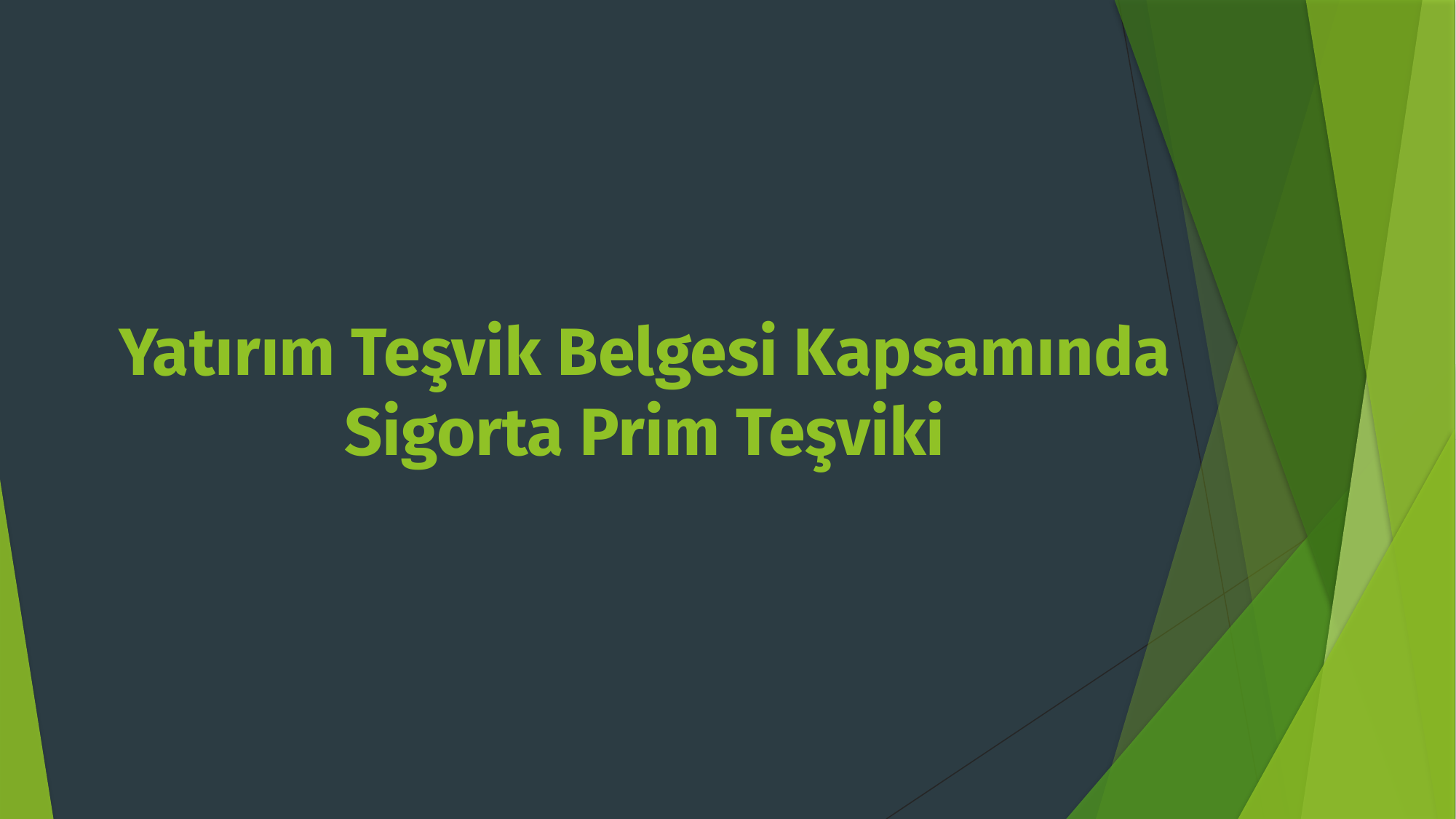

# Yatırım Teşvik Belgesi Kapsamında Sigorta Prim Teşviki